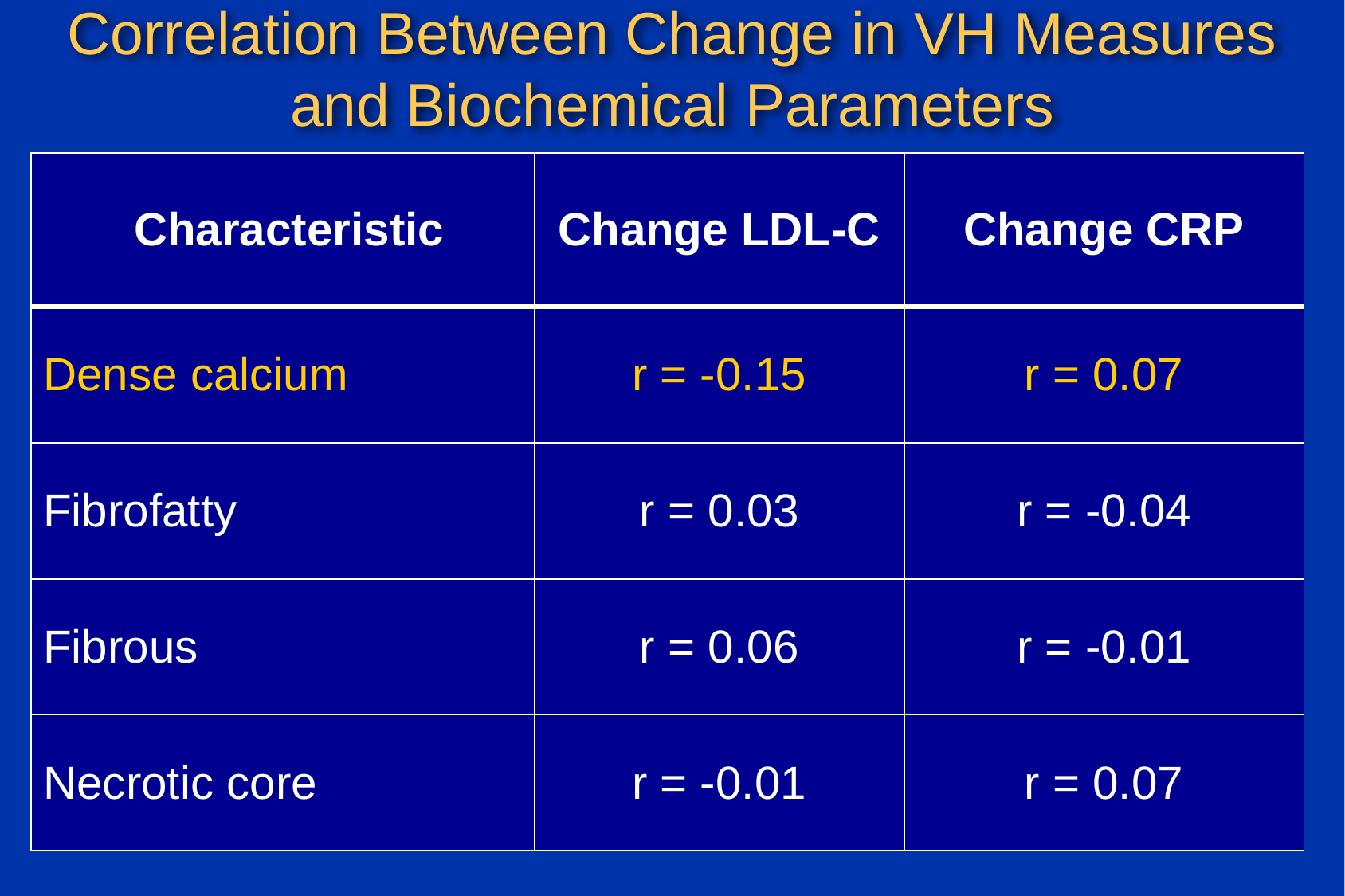

# Correlation Between Change in VH Measures and Biochemical Parameters
| Characteristic | Change LDL-C | Change CRP |
| --- | --- | --- |
| Dense calcium | r = -0.15 | r = 0.07 |
| Fibrofatty | r = 0.03 | r = -0.04 |
| Fibrous | r = 0.06 | r = -0.01 |
| Necrotic core | r = -0.01 | r = 0.07 |